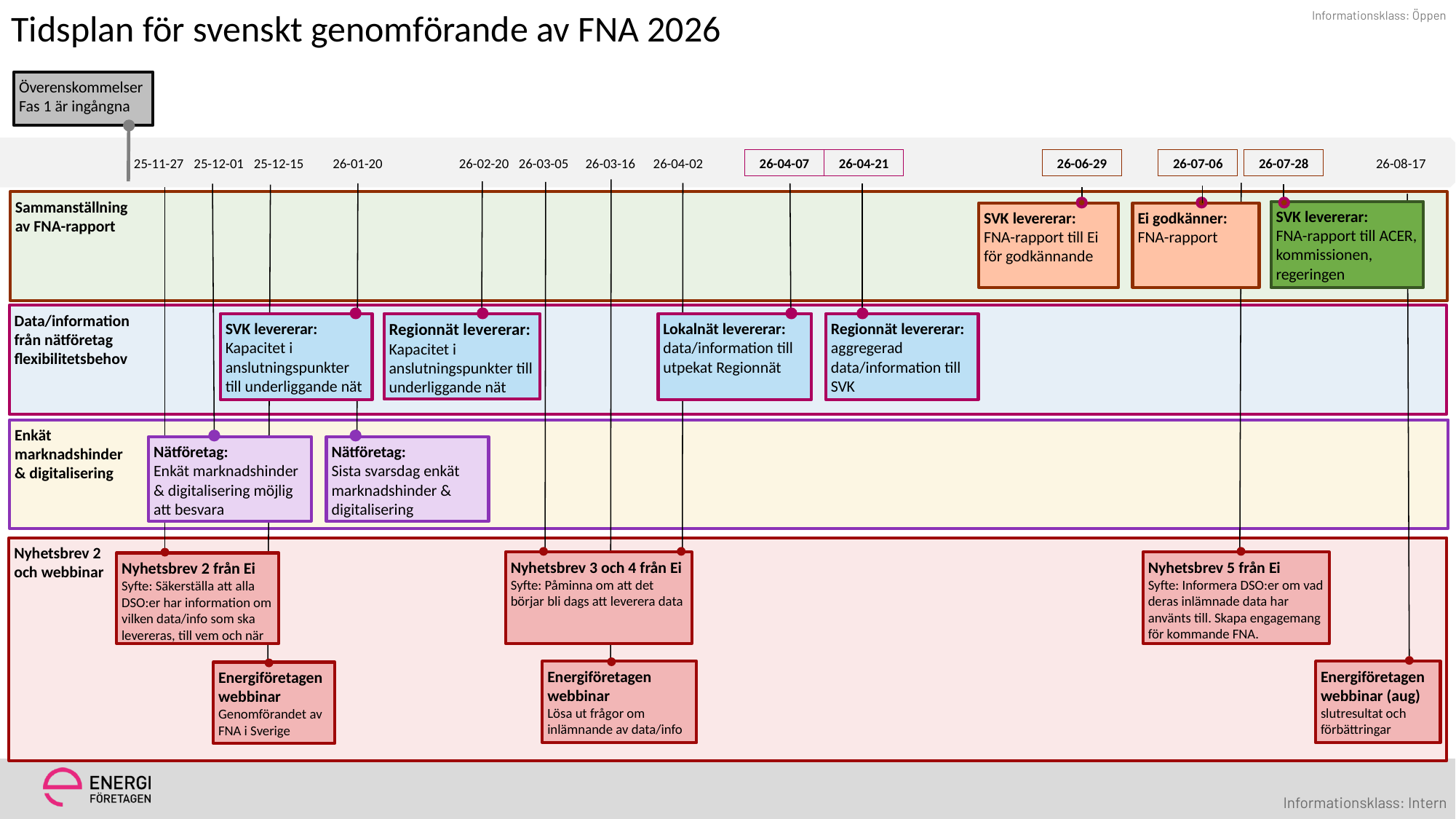

Tidsplan för svenskt genomförande av FNA 2026
Överenskommelser Fas 1 är ingångna

25-12-15
26-03-16
25-11-27
25-12-01
26-01-20
26-02-20
26-03-05
26-04-02
26-04-07
26-04-21
26-06-29
26-07-06
26-07-28
26-08-17
Sammanställning
av FNA-rapport

SVK levererar:
FNA-rapport till ACER, kommissionen, regeringen

SVK levererar:
FNA-rapport till Ei för godkännande
Ei godkänner: FNA-rapport

Data/information
från nätföretag
flexibilitetsbehov

SVK levererar:
Kapacitet i anslutningspunkter till underliggande nät
Regionnät levererar:
Kapacitet i anslutningspunkter till underliggande nät
Lokalnät levererar: data/information till utpekat Regionnät

Regionnät levererar: aggregerad  data/information till SVK

Enkät
marknadshinder
& digitalisering

Nätföretag:
Enkät marknadshinder & digitalisering möjlig att besvara

Nätföretag:
Sista svarsdag enkät marknadshinder & digitalisering
Nyhetsbrev 2
och webbinar

Nyhetsbrev 3 och 4 från Ei
Syfte: Påminna om att det börjar bli dags att leverera data
Nyhetsbrev 5 från Ei
Syfte: Informera DSO:er om vad deras inlämnade data har använts till. Skapa engagemang för kommande FNA.
Nyhetsbrev 2 från Ei
Syfte: Säkerställa att alla DSO:er har information om vilken data/info som ska levereras, till vem och när

Energiföretagen webbinar
Lösa ut frågor om inlämnande av data/info
Energiföretagen webbinar (aug) slutresultat och förbättringar
Energiföretagen webbinar
Genomförandet av FNA i Sverige